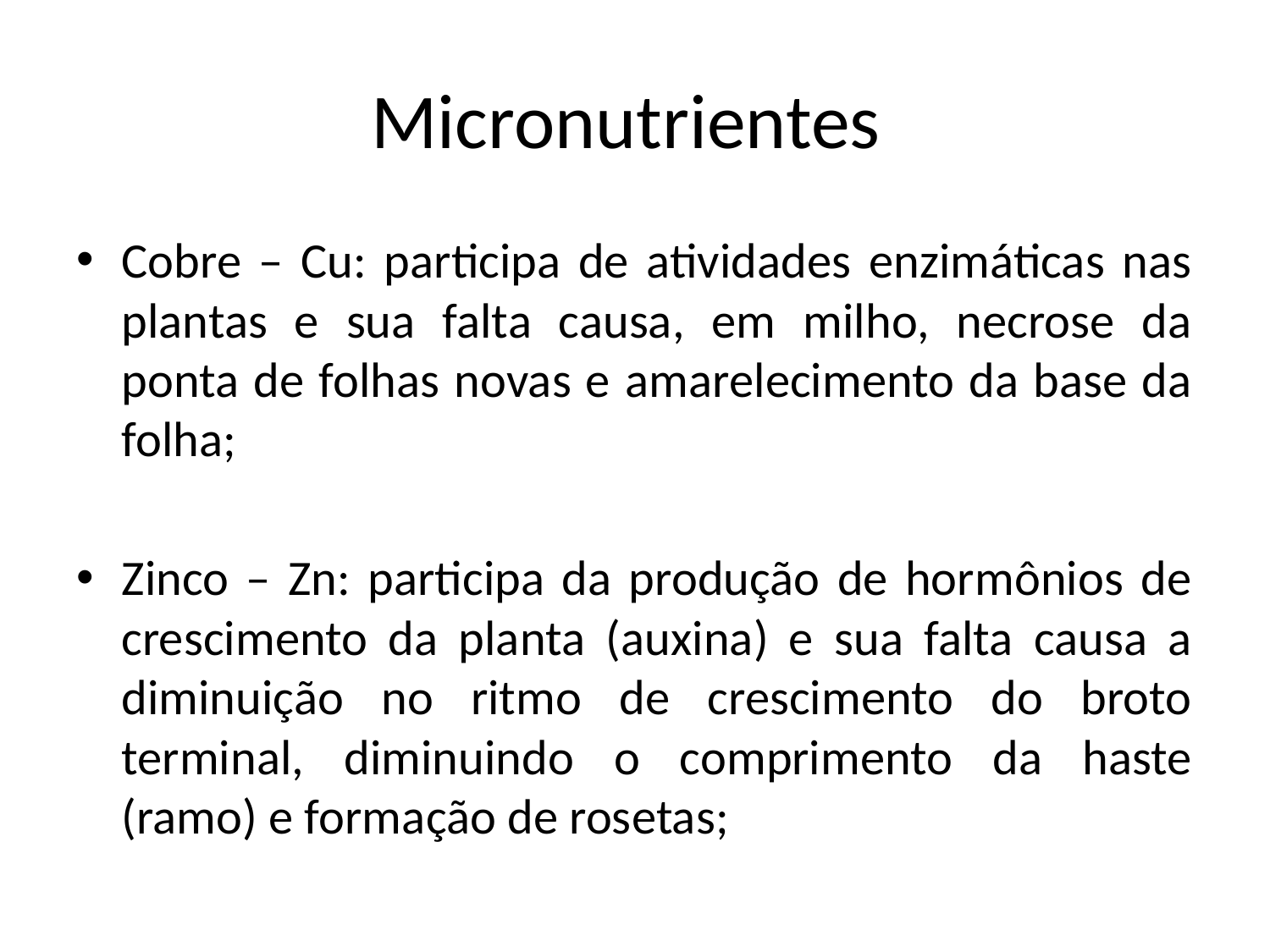

# Micronutrientes
Cobre – Cu: participa de atividades enzimáticas nas plantas e sua falta causa, em milho, necrose da ponta de folhas novas e amarelecimento da base da folha;

Zinco – Zn: participa da produção de hormônios de crescimento da planta (auxina) e sua falta causa a diminuição no ritmo de crescimento do broto terminal, diminuindo o comprimento da haste (ramo) e formação de rosetas;